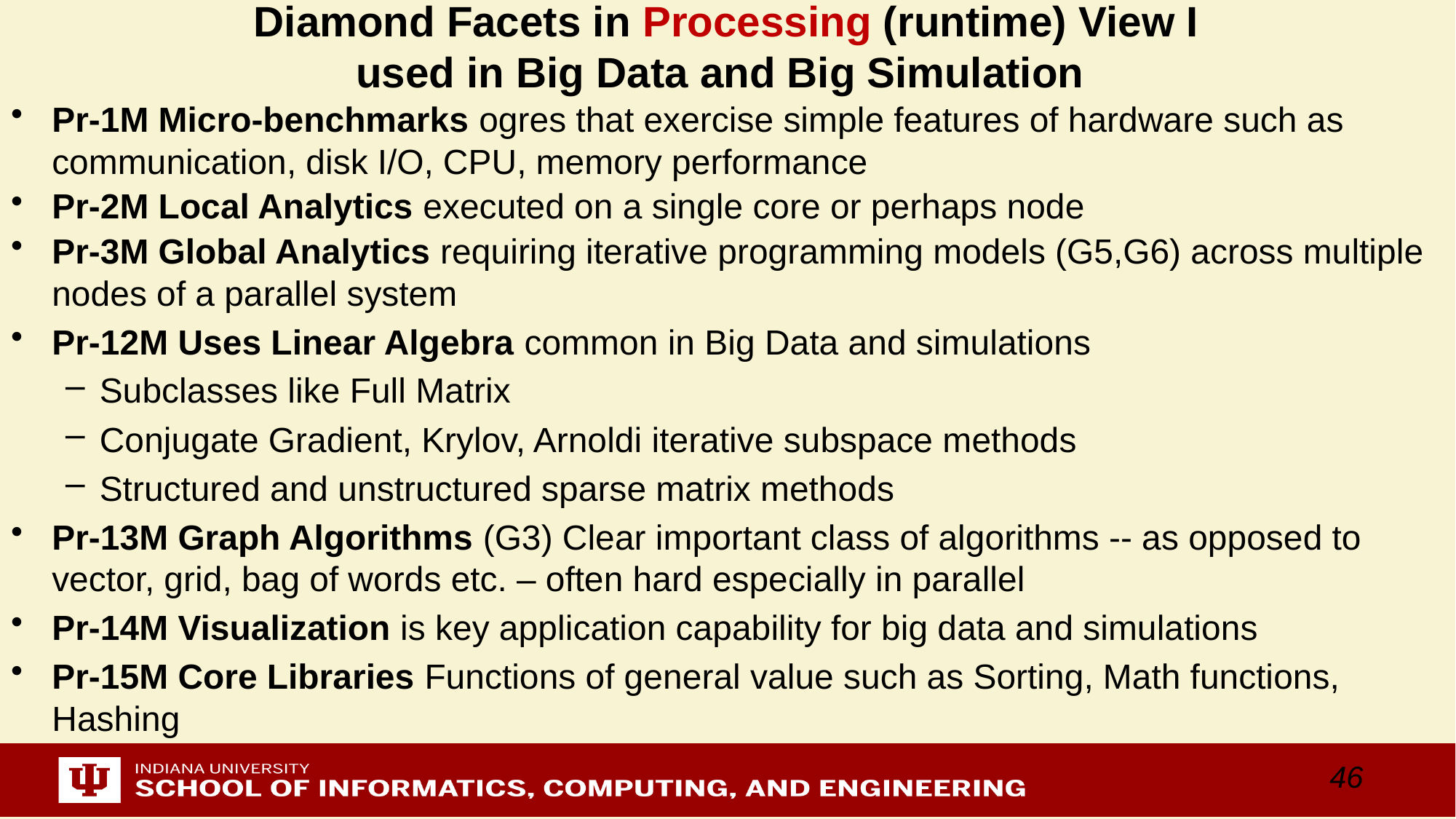

# Diamond Facets in Processing (runtime) View I used in Big Data and Big Simulation
Pr-1M Micro-benchmarks ogres that exercise simple features of hardware such as communication, disk I/O, CPU, memory performance
Pr-2M Local Analytics executed on a single core or perhaps node
Pr-3M Global Analytics requiring iterative programming models (G5,G6) across multiple nodes of a parallel system
Pr-12M Uses Linear Algebra common in Big Data and simulations
Subclasses like Full Matrix
Conjugate Gradient, Krylov, Arnoldi iterative subspace methods
Structured and unstructured sparse matrix methods
Pr-13M Graph Algorithms (G3) Clear important class of algorithms -- as opposed to vector, grid, bag of words etc. – often hard especially in parallel
Pr-14M Visualization is key application capability for big data and simulations
Pr-15M Core Libraries Functions of general value such as Sorting, Math functions, Hashing
46